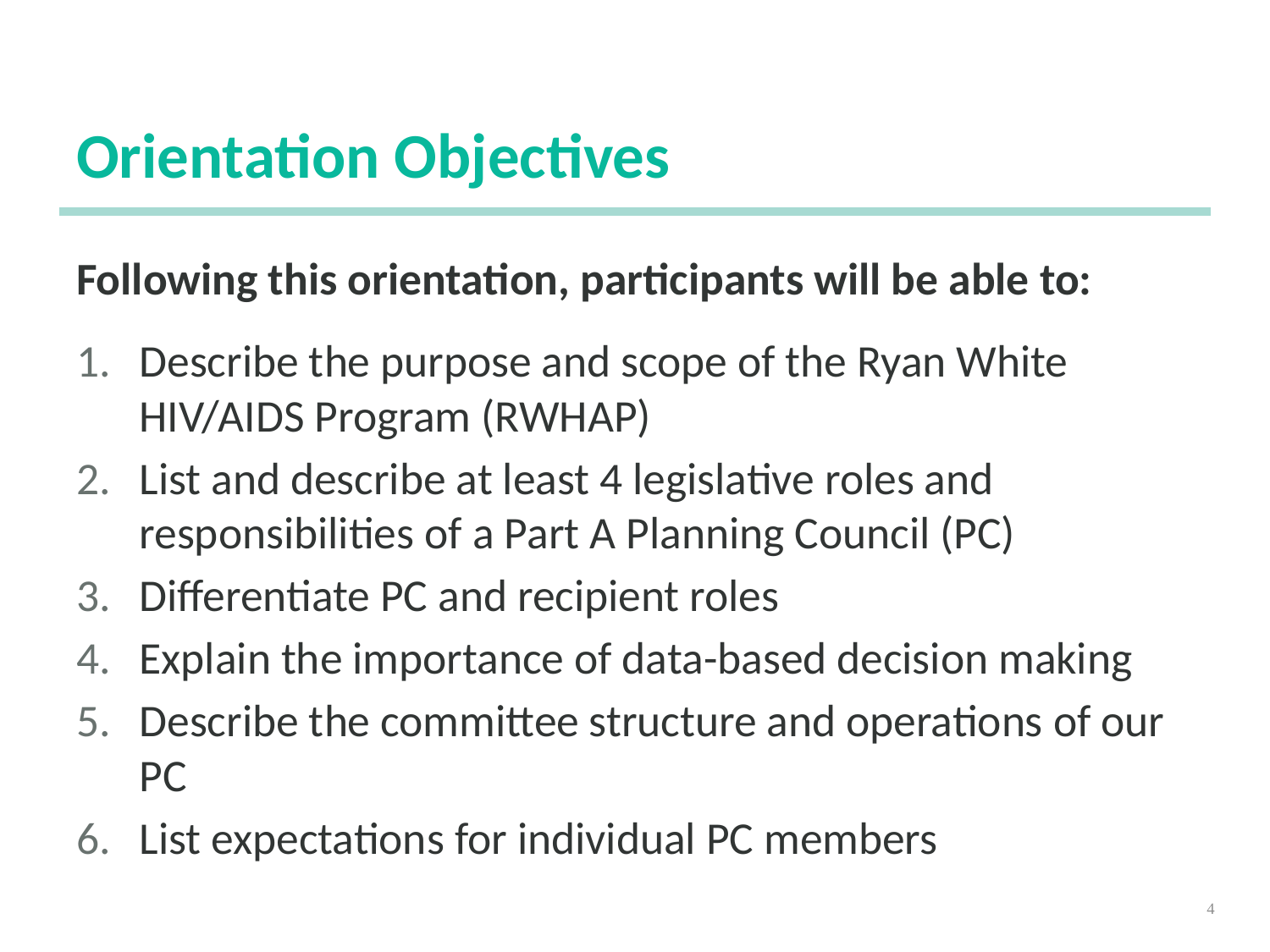

# Orientation Objectives
Following this orientation, participants will be able to:
Describe the purpose and scope of the Ryan White HIV/AIDS Program (RWHAP)
List and describe at least 4 legislative roles and responsibilities of a Part A Planning Council (PC)
Differentiate PC and recipient roles
Explain the importance of data-based decision making
Describe the committee structure and operations of our PC
List expectations for individual PC members

4